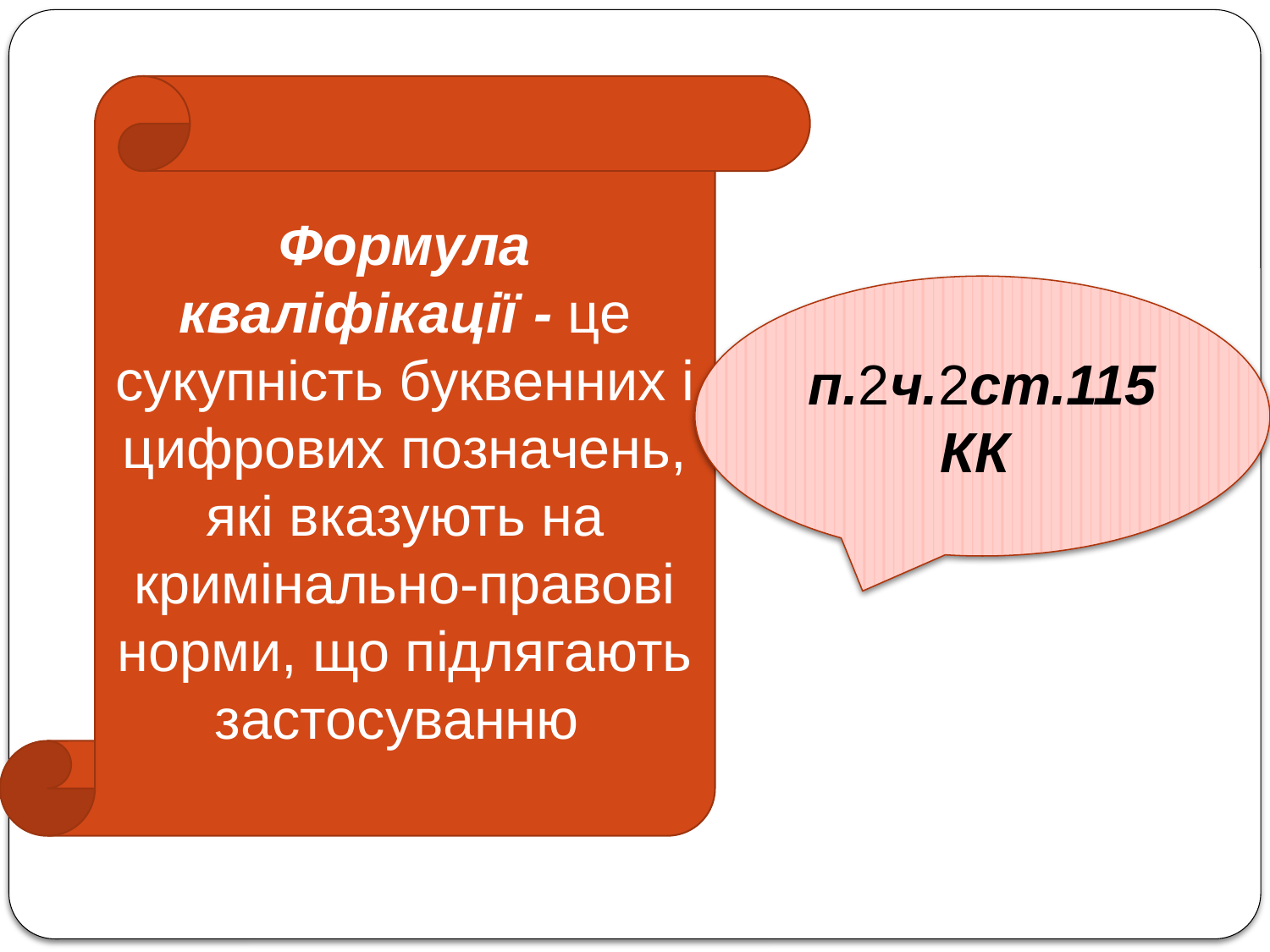

Формула кваліфікації - це сукупність буквенних і цифрових позначень, які вказують на кримінально-правові норми, що підлягають застосуванню
п.2ч.2ст.115 КК